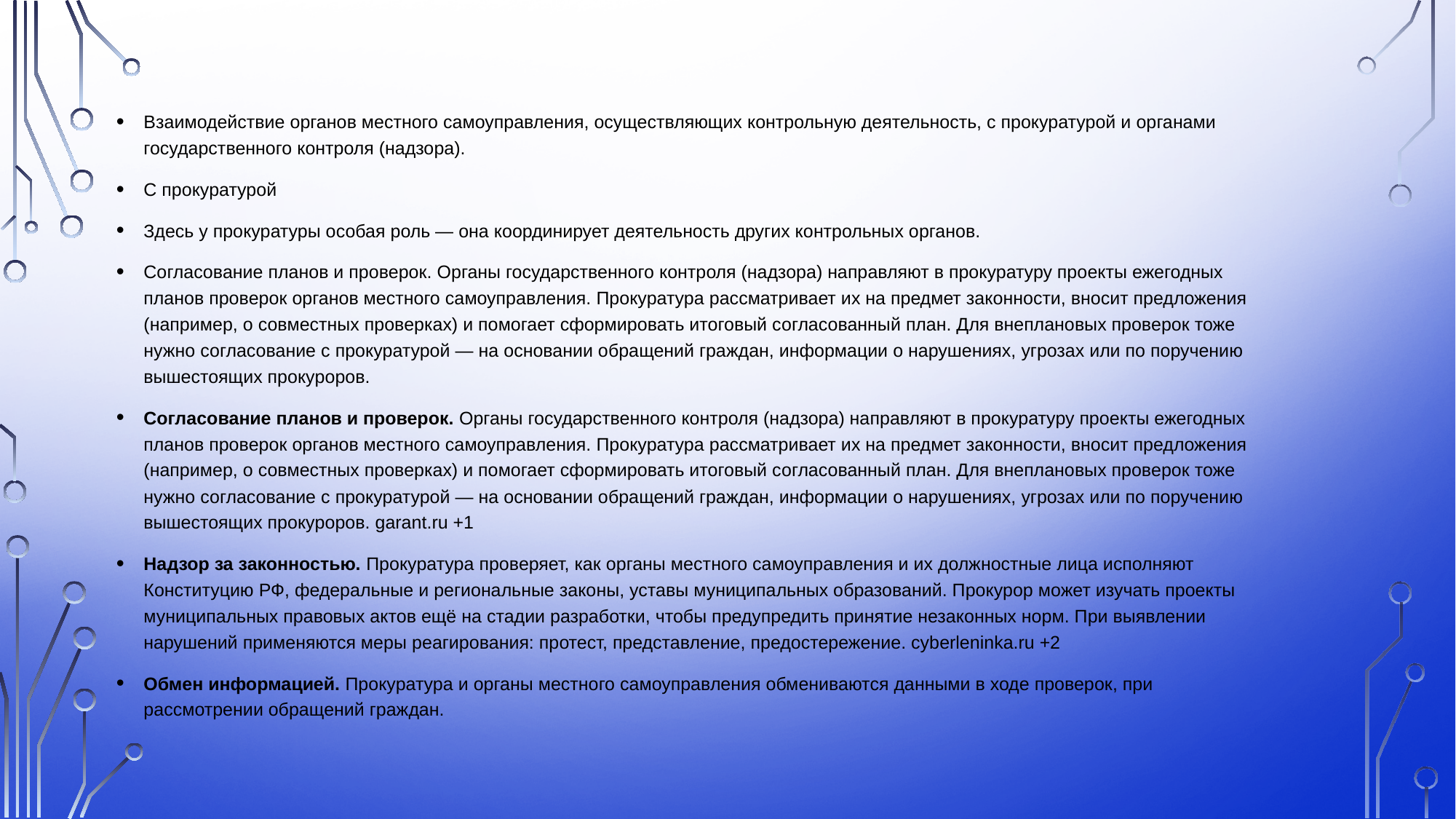

Взаимодействие органов местного самоуправления, осуществляющих контрольную деятельность, с прокуратурой и органами государственного контроля (надзора).
С прокуратурой
Здесь у прокуратуры особая роль — она координирует деятельность других контрольных органов.
Согласование планов и проверок. Органы государственного контроля (надзора) направляют в прокуратуру проекты ежегодных планов проверок органов местного самоуправления. Прокуратура рассматривает их на предмет законности, вносит предложения (например, о совместных проверках) и помогает сформировать итоговый согласованный план. Для внеплановых проверок тоже нужно согласование с прокуратурой — на основании обращений граждан, информации о нарушениях, угрозах или по поручению вышестоящих прокуроров.
Согласование планов и проверок. Органы государственного контроля (надзора) направляют в прокуратуру проекты ежегодных планов проверок органов местного самоуправления. Прокуратура рассматривает их на предмет законности, вносит предложения (например, о совместных проверках) и помогает сформировать итоговый согласованный план. Для внеплановых проверок тоже нужно согласование с прокуратурой — на основании обращений граждан, информации о нарушениях, угрозах или по поручению вышестоящих прокуроров. garant.ru +1
Надзор за законностью. Прокуратура проверяет, как органы местного самоуправления и их должностные лица исполняют Конституцию РФ, федеральные и региональные законы, уставы муниципальных образований. Прокурор может изучать проекты муниципальных правовых актов ещё на стадии разработки, чтобы предупредить принятие незаконных норм. При выявлении нарушений применяются меры реагирования: протест, представление, предостережение. cyberleninka.ru +2
Обмен информацией. Прокуратура и органы местного самоуправления обмениваются данными в ходе проверок, при рассмотрении обращений граждан.